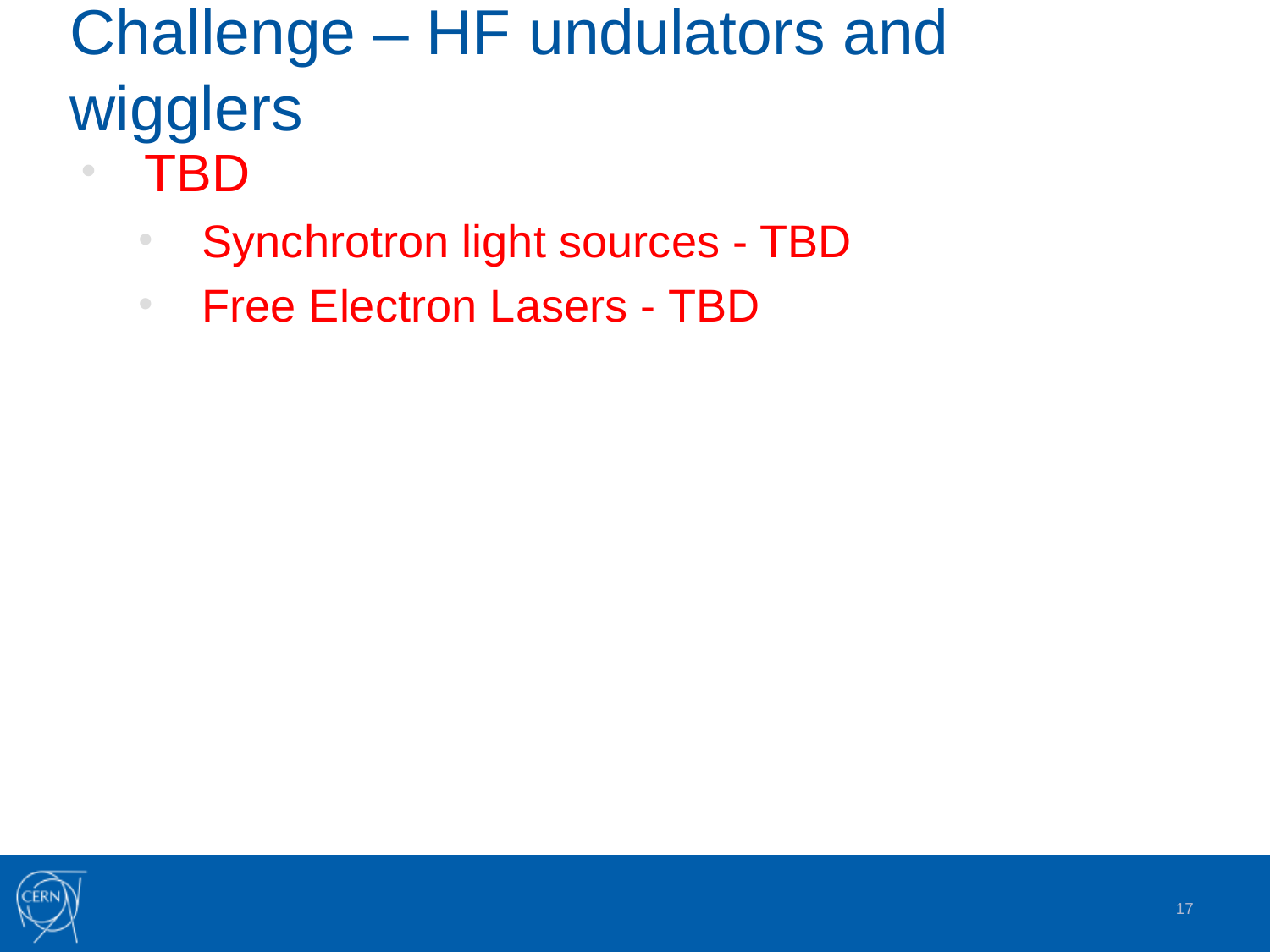

# Challenge – HF undulators and wigglers
TBD
Synchrotron light sources - TBD
Free Electron Lasers - TBD
17